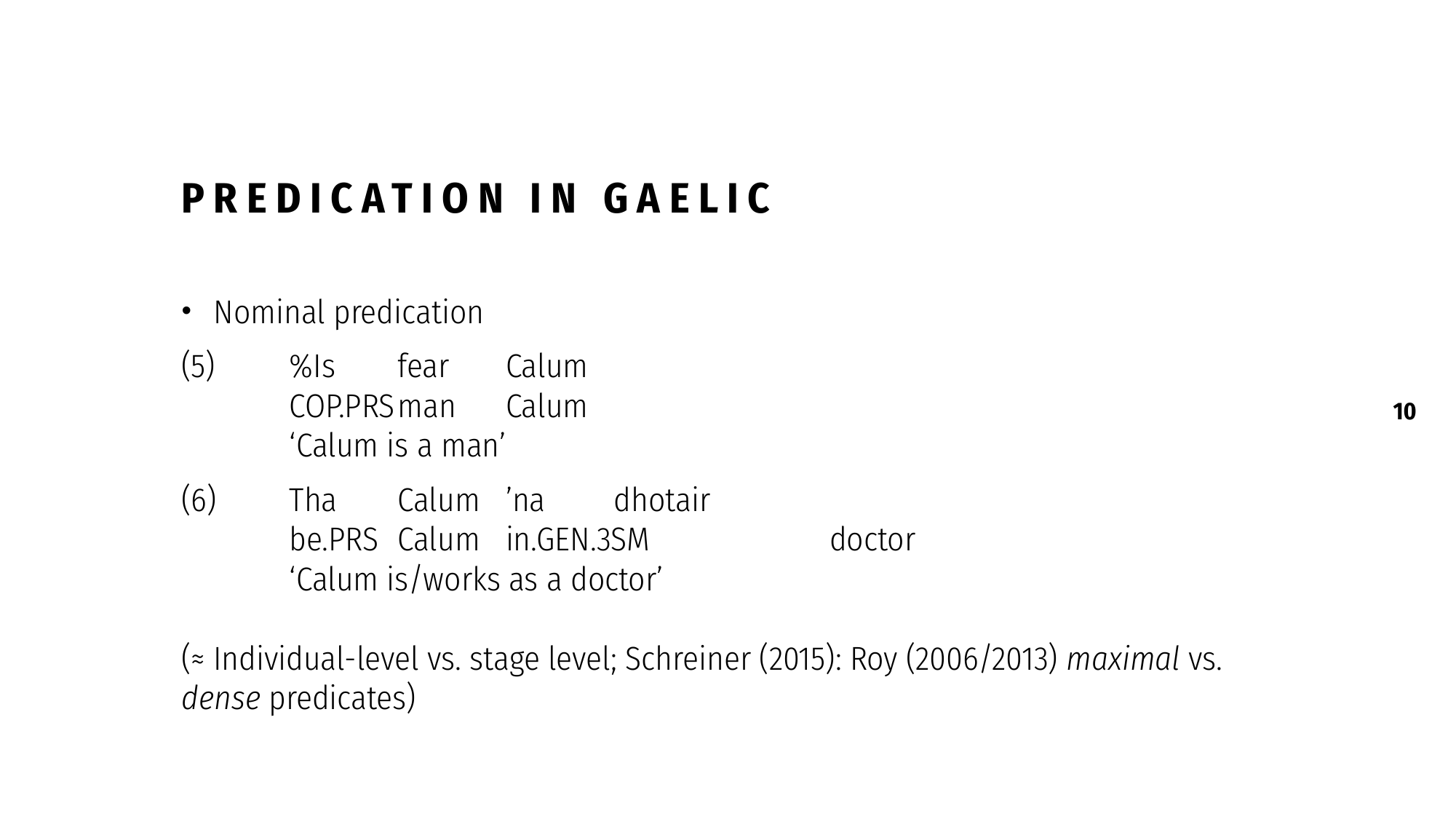

# Predication in Gaelic
Nominal predication
(5)		%Is										fear					Calum
					COP.PRS			man					Calum
					‘Calum is a man’
(6)		Tha							Calum		’na													dhotair
					be.PRS		Calum		in.GEN.3SM		doctor
					‘Calum is/works as a doctor’

(≈ Individual-level vs. stage level; Schreiner (2015): Roy (2006/2013) maximal vs. dense predicates)
10